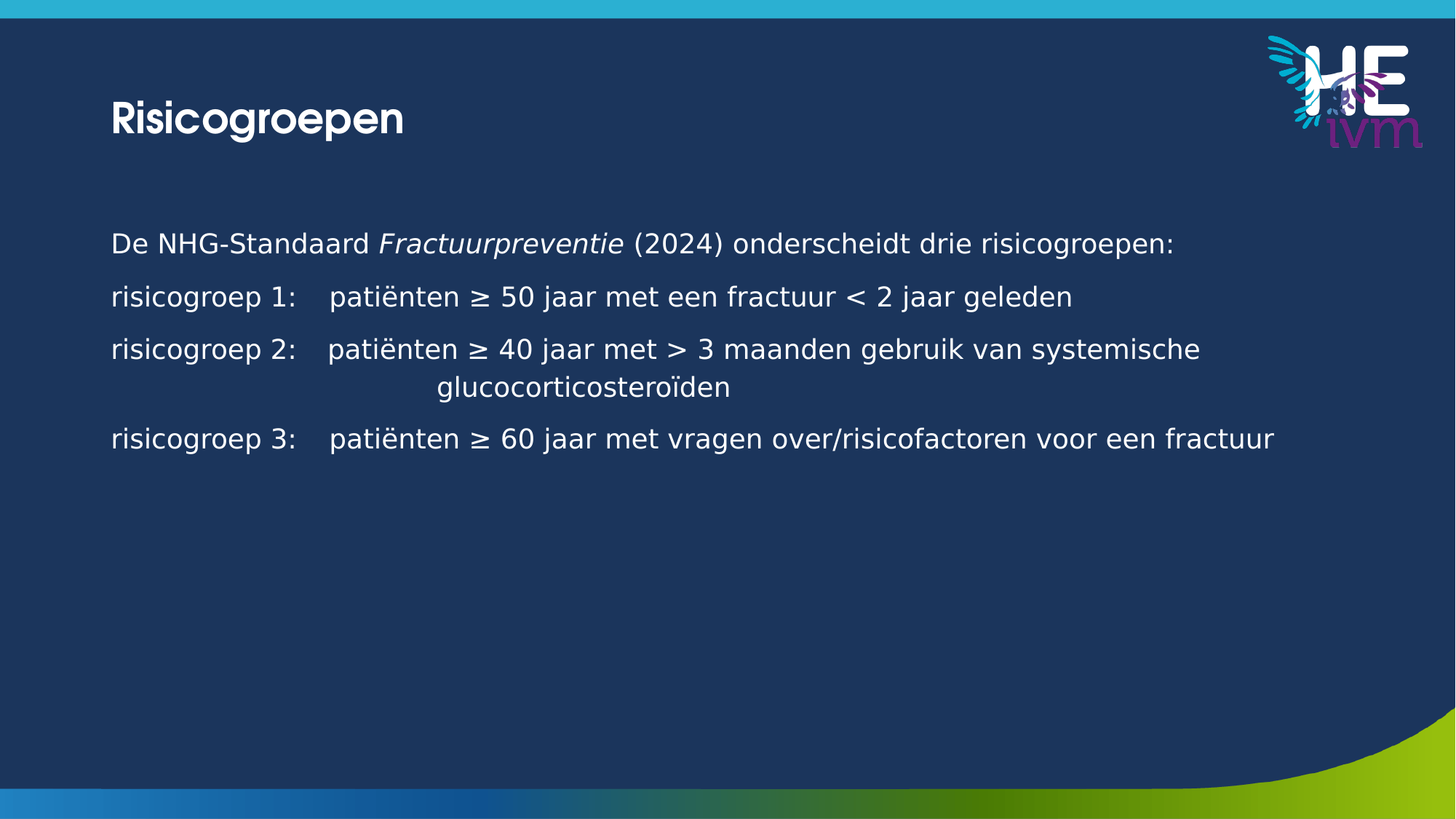

# Risicogroepen

De NHG-Standaard Fractuurpreventie (2024) onderscheidt drie risicogroepen:
risicogroep 1:	patiënten ≥ 50 jaar met een fractuur < 2 jaar geleden
risicogroep 2:	patiënten ≥ 40 jaar met > 3 maanden gebruik van systemische 			glucocorticosteroïden
risicogroep 3:	patiënten ≥ 60 jaar met vragen over/risicofactoren voor een fractuur